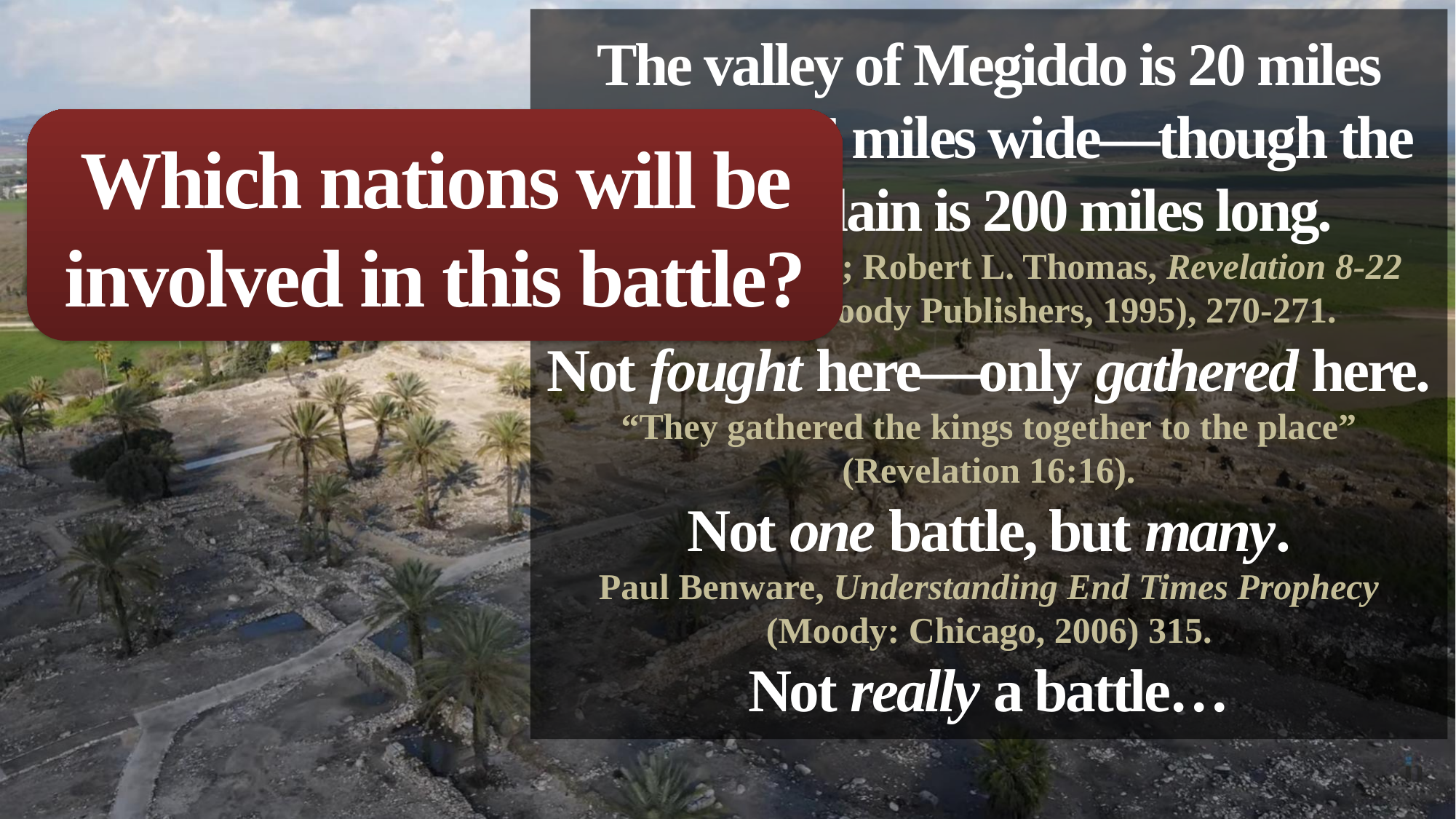

The valley of Megiddo is 20 miles long and 14 miles wide—though the larger plain is 200 miles long.
Zechariah 14:1-3; Robert L. Thomas, Revelation 8-22 (Chicago: Moody Publishers, 1995), 270-271.
Not fought here—only gathered here.
“They gathered the kings together to the place” (Revelation 16:16).
Not one battle, but many.
Paul Benware, Understanding End Times Prophecy (Moody: Chicago, 2006) 315.
Not really a battle…
Which nations will be involved in this battle?